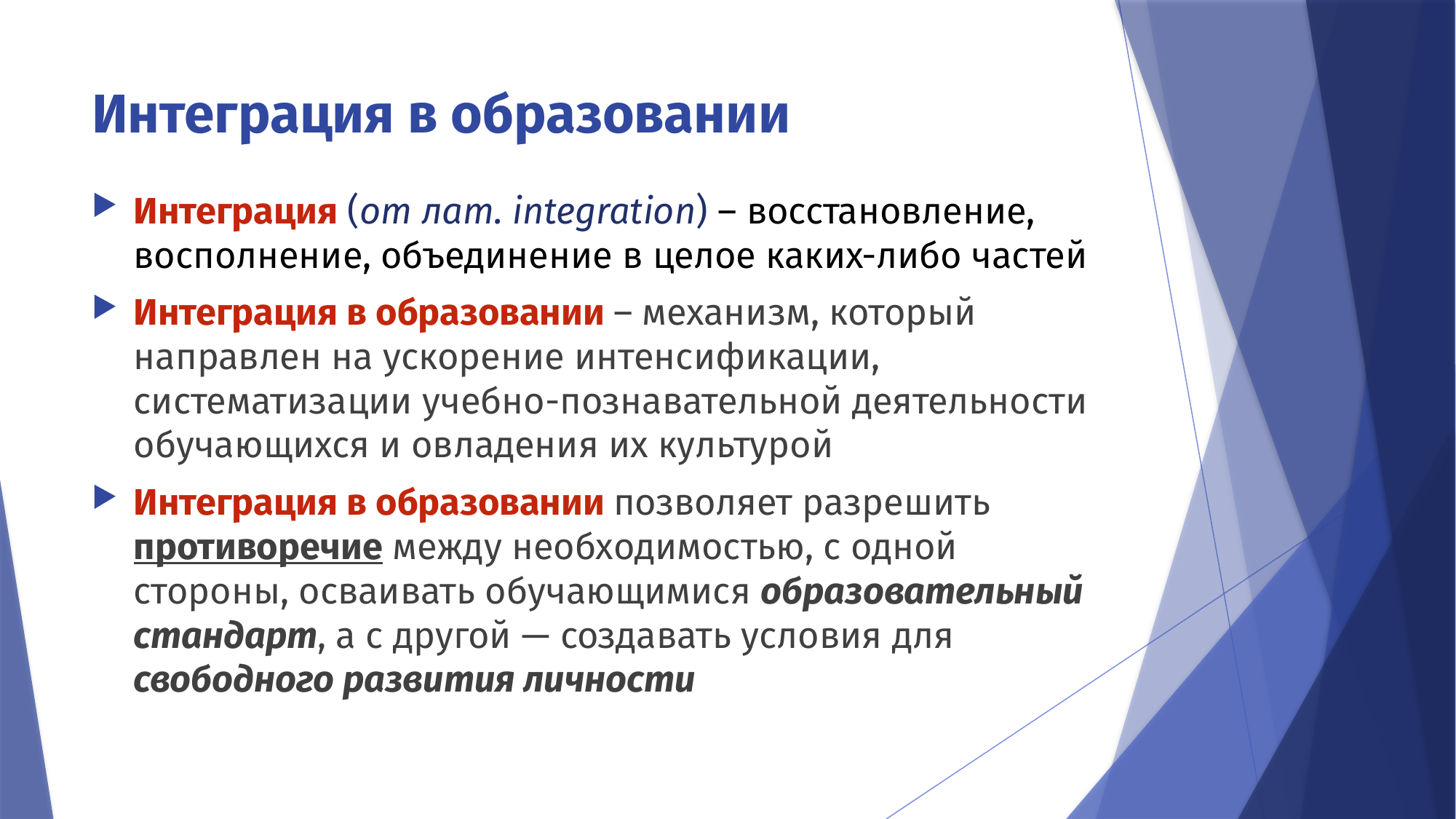

# Интеграция в образовании
Интеграция (от лат. integration) – восстановление, восполнение, объединение в целое каких-либо частей
Интеграция в образовании – механизм, который направлен на ускорение интенсификации, систематизации учебно-познавательной деятельности обучающихся и овладения их культурой
Интеграция в образовании позволяет разрешить противоречие между необходимостью, с одной стороны, осваивать обучающимися образовательный стандарт, а с другой — создавать условия для свободного развития личности